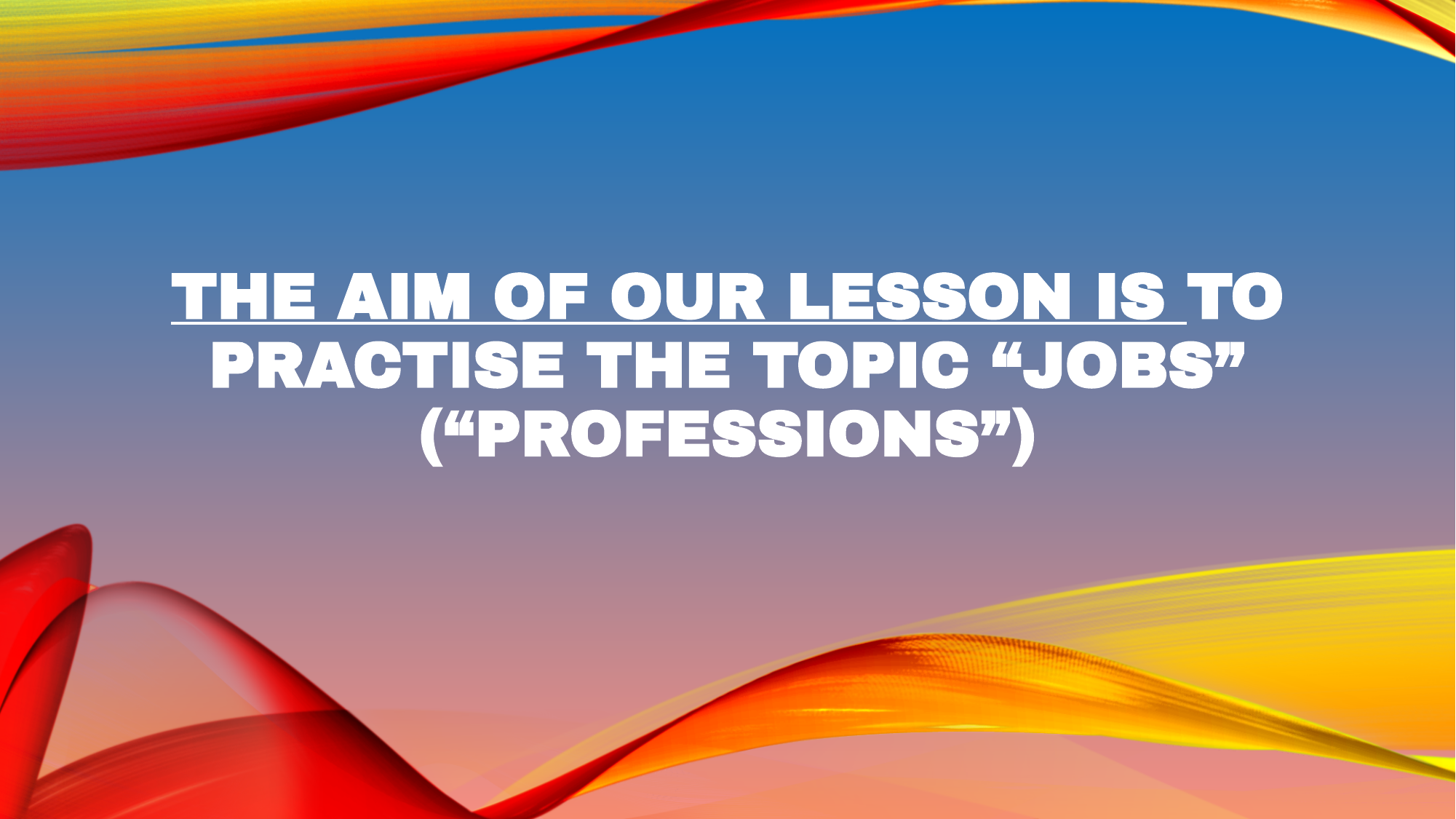

# The aim of our lesson is to practise the topic “Jobs” (“Professions”)